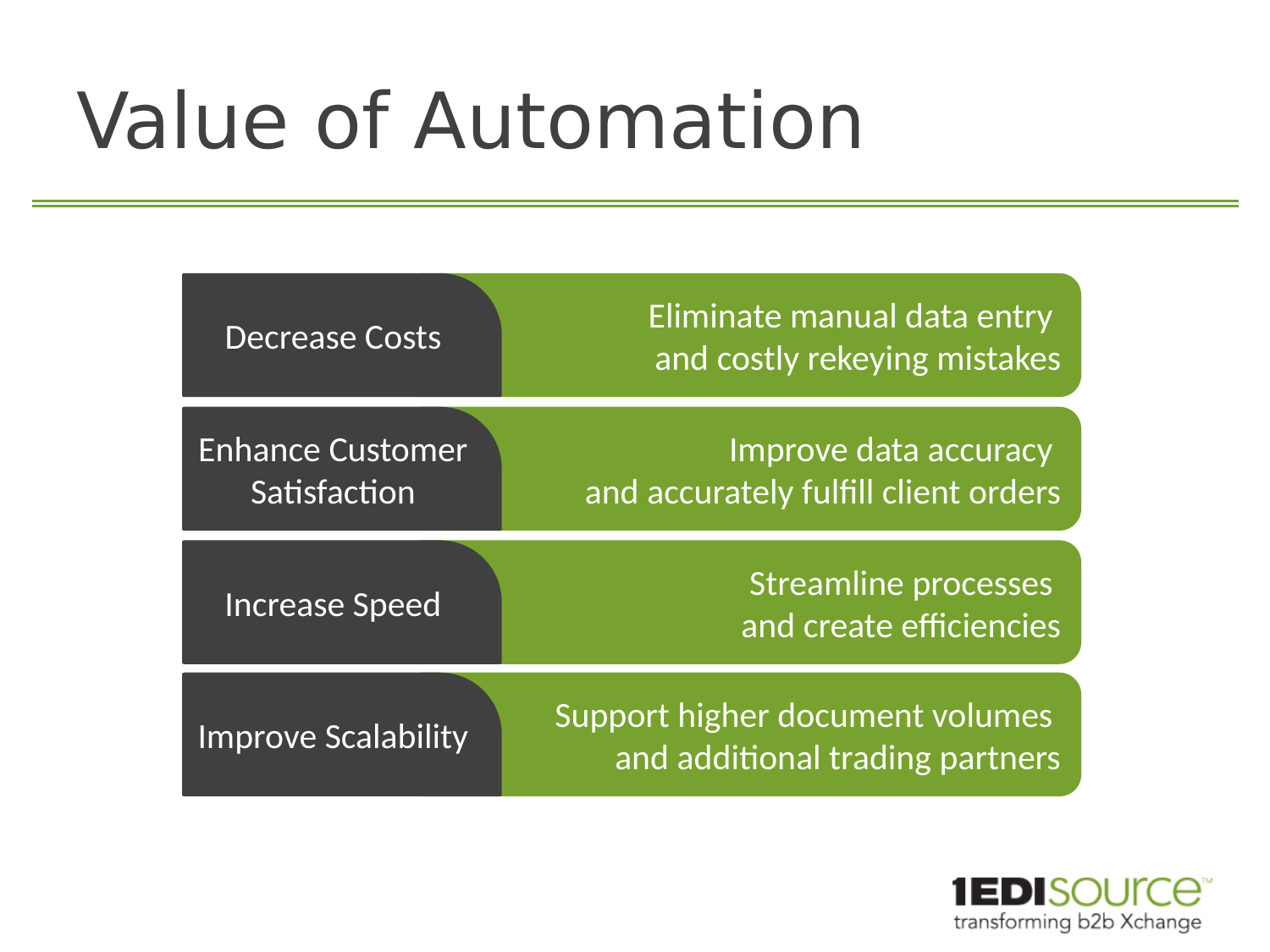

# Value of Automation
Eliminate manual data entry
and costly rekeying mistakes
Decrease Costs
Improve data accuracy
and accurately fulfill client orders
Enhance Customer Satisfaction
Streamline processes
and create efficiencies
Increase Speed
Support higher document volumes
and additional trading partners
Improve Scalability